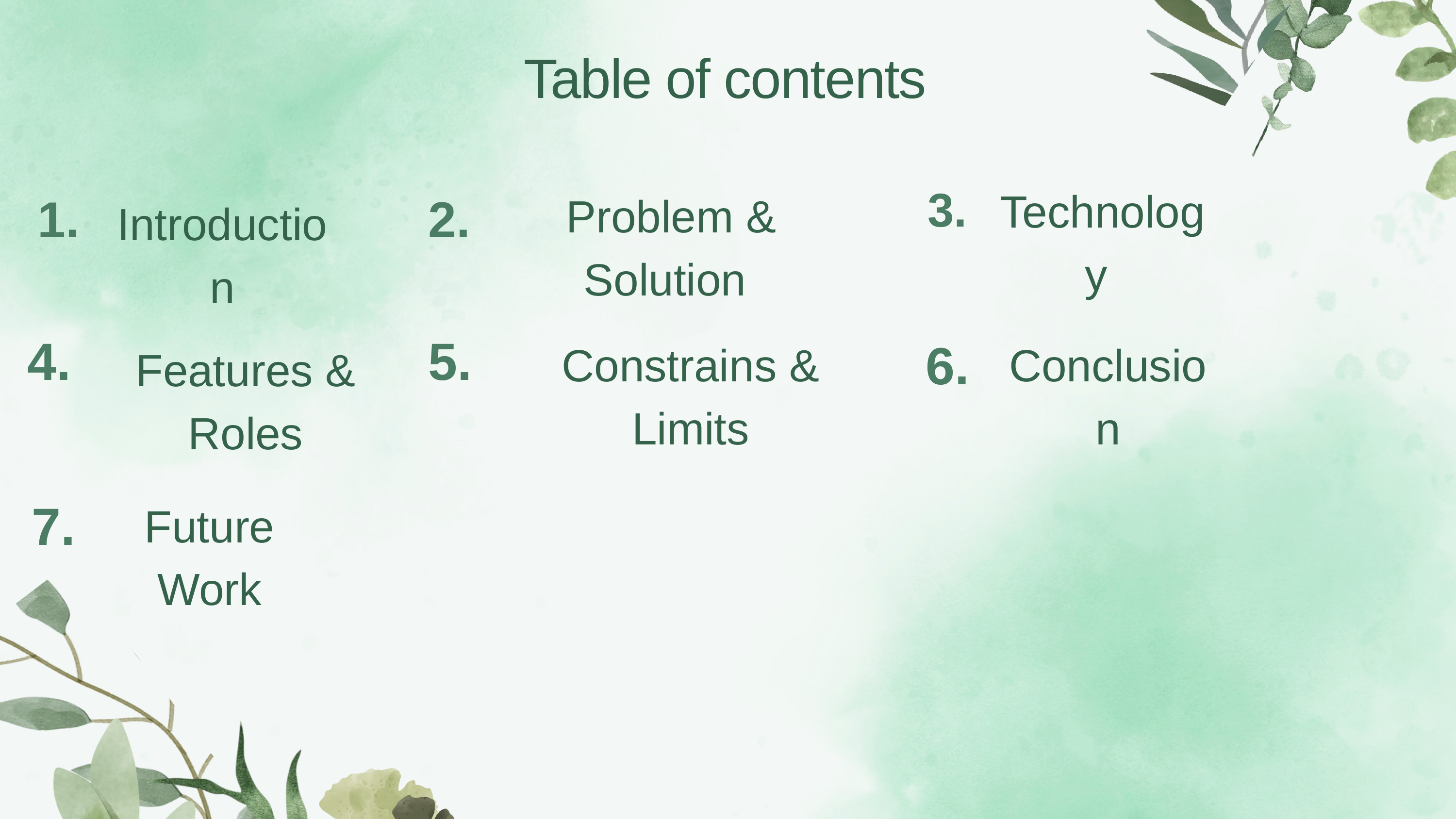

Table of contents
3.
Technology
1.
2.
Problem & Solution
Introduction
4.
5.
6.
Constrains & Limits
Conclusion
Features & Roles
7.
Future Work